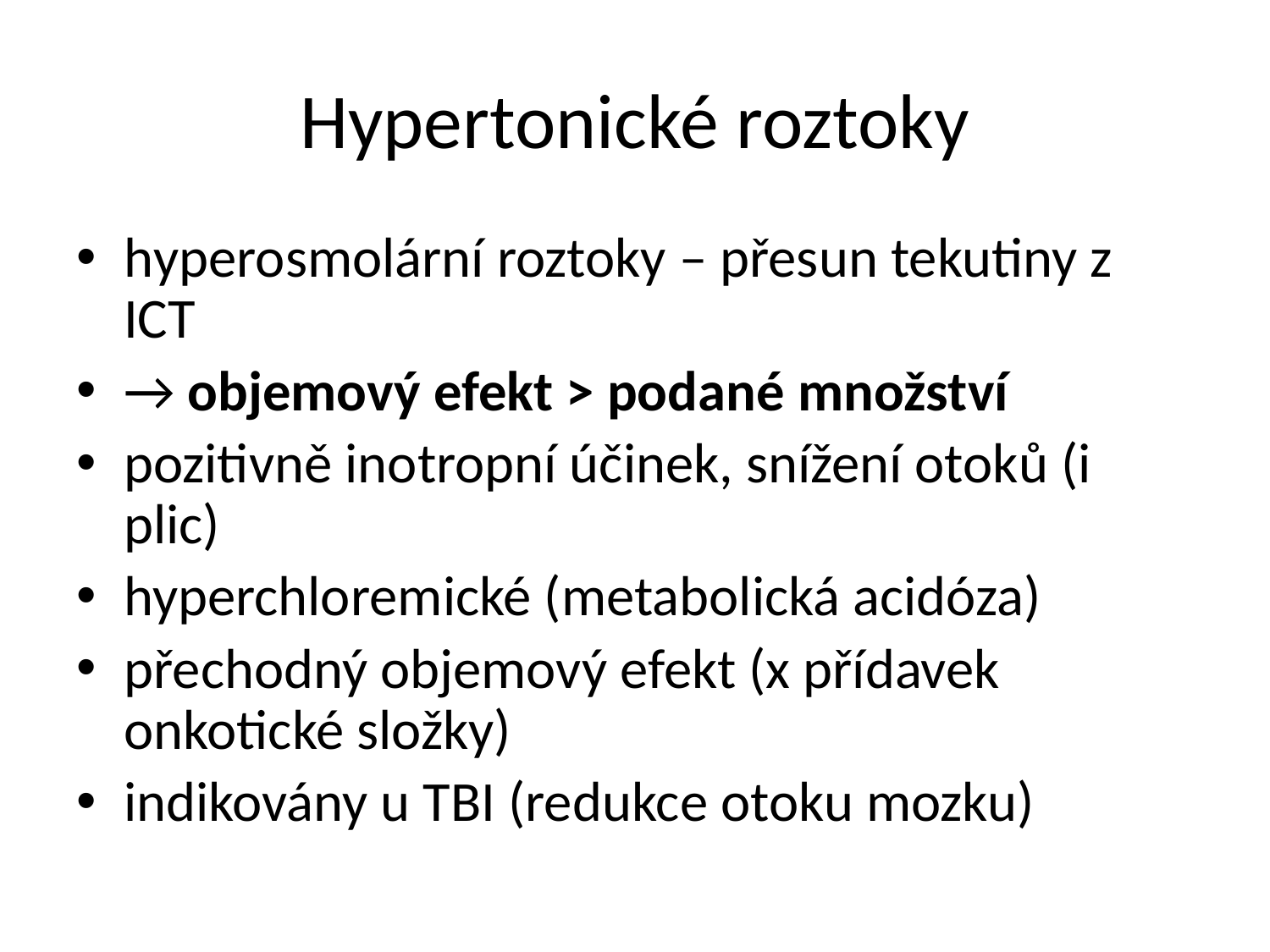

# Hypertonické roztoky
hyperosmolární roztoky – přesun tekutiny z ICT
→ objemový efekt > podané množství
pozitivně inotropní účinek, snížení otoků (i plic)
hyperchloremické (metabolická acidóza)
přechodný objemový efekt (x přídavek onkotické složky)
indikovány u TBI (redukce otoku mozku)